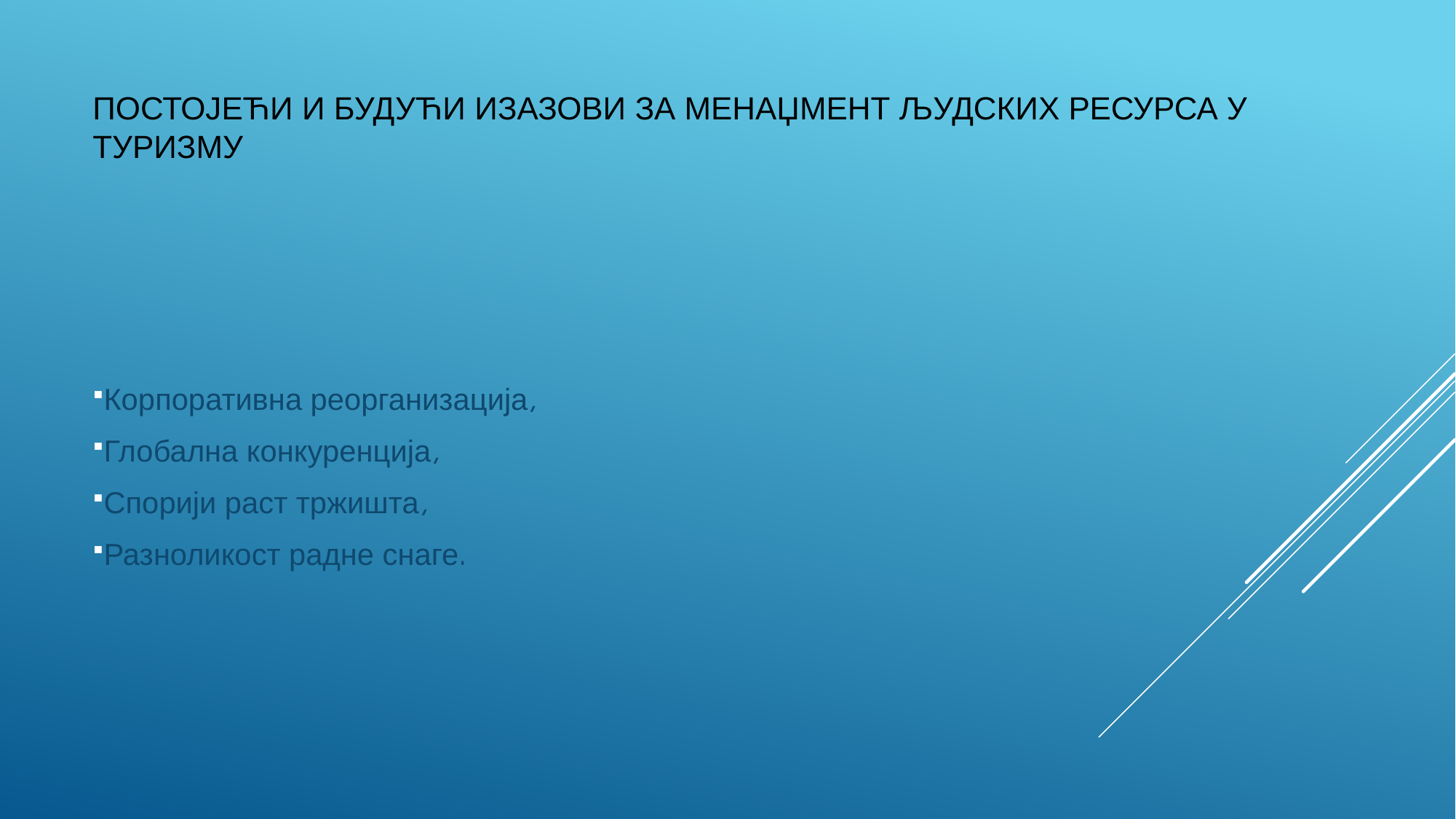

# Постојећи и будући изазови за менаџмент људских ресурса у туризму
Корпоративна реорганизација,
Глобална конкуренција,
Спорији раст тржишта,
Разноликост радне снаге.